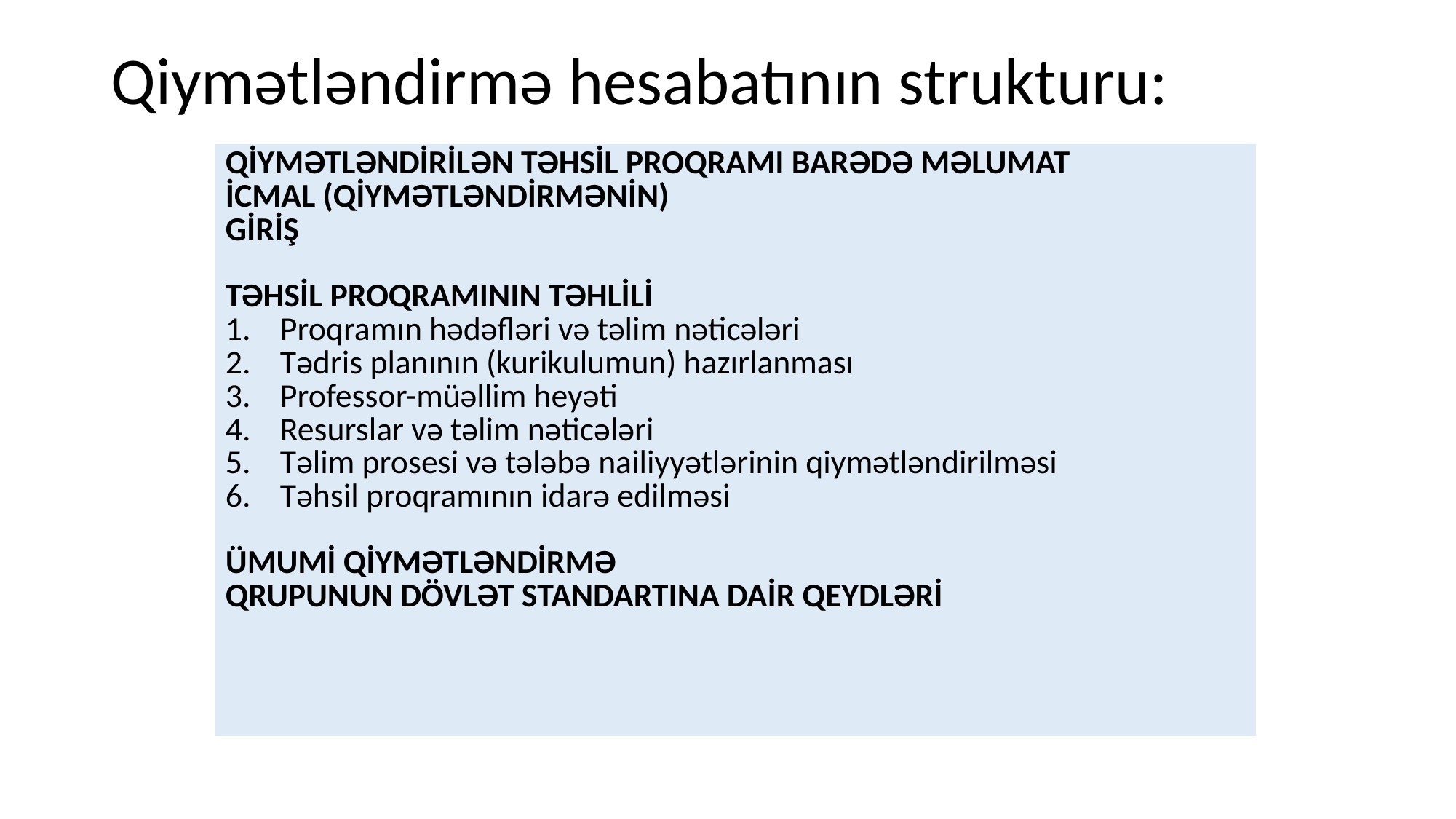

# Qiymətləndirmə hesabatının strukturu:

| QİYMƏTLƏNDİRİLƏN TƏHSİL PROQRAMI BARƏDƏ MƏLUMAT İCMAL (QİYMƏTLƏNDİRMƏNİN) GİRİŞ TƏHSİL PROQRAMININ TƏHLİLİ Proqramın hədəfləri və təlim nəticələri Tədris planının (kurikulumun) hazırlanması Professor-müəllim heyəti Resurslar və təlim nəticələri Təlim prosesi və tələbə nailiyyətlərinin qiymətləndirilməsi Təhsil proqramının idarə edilməsi ÜMUMİ QİYMƏTLƏNDİRMƏ QRUPUNUN DÖVLƏT STANDARTINA DAİR QEYDLƏRİ |
| --- |